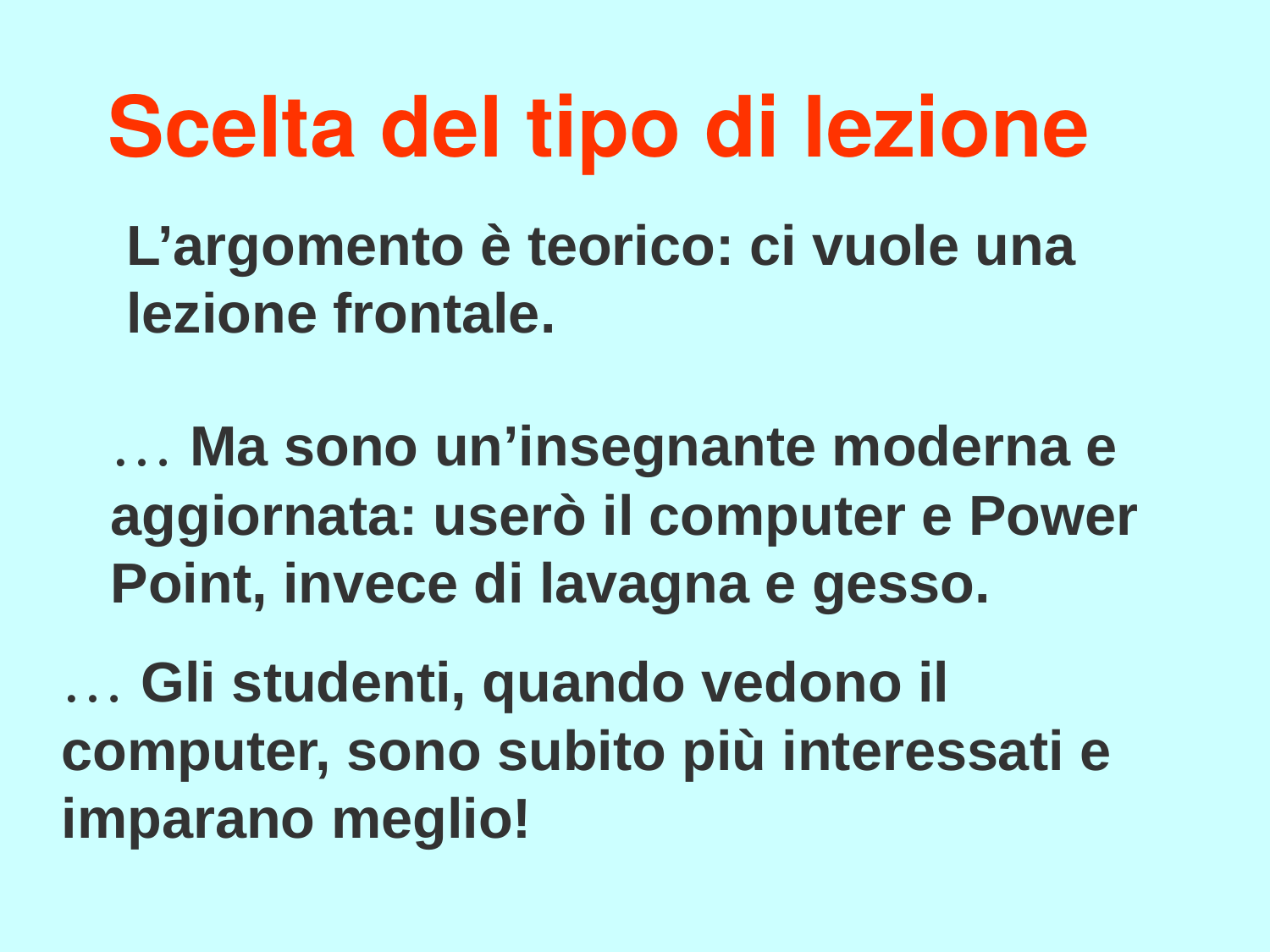

# Scelta del tipo di lezione

L’argomento è teorico: ci vuole una lezione frontale.

… Ma sono un’insegnante moderna e aggiornata: userò il computer e Power Point, invece di lavagna e gesso.
… Gli studenti, quando vedono il computer, sono subito più interessati e imparano meglio!
Daniela Valenti, 2020
3